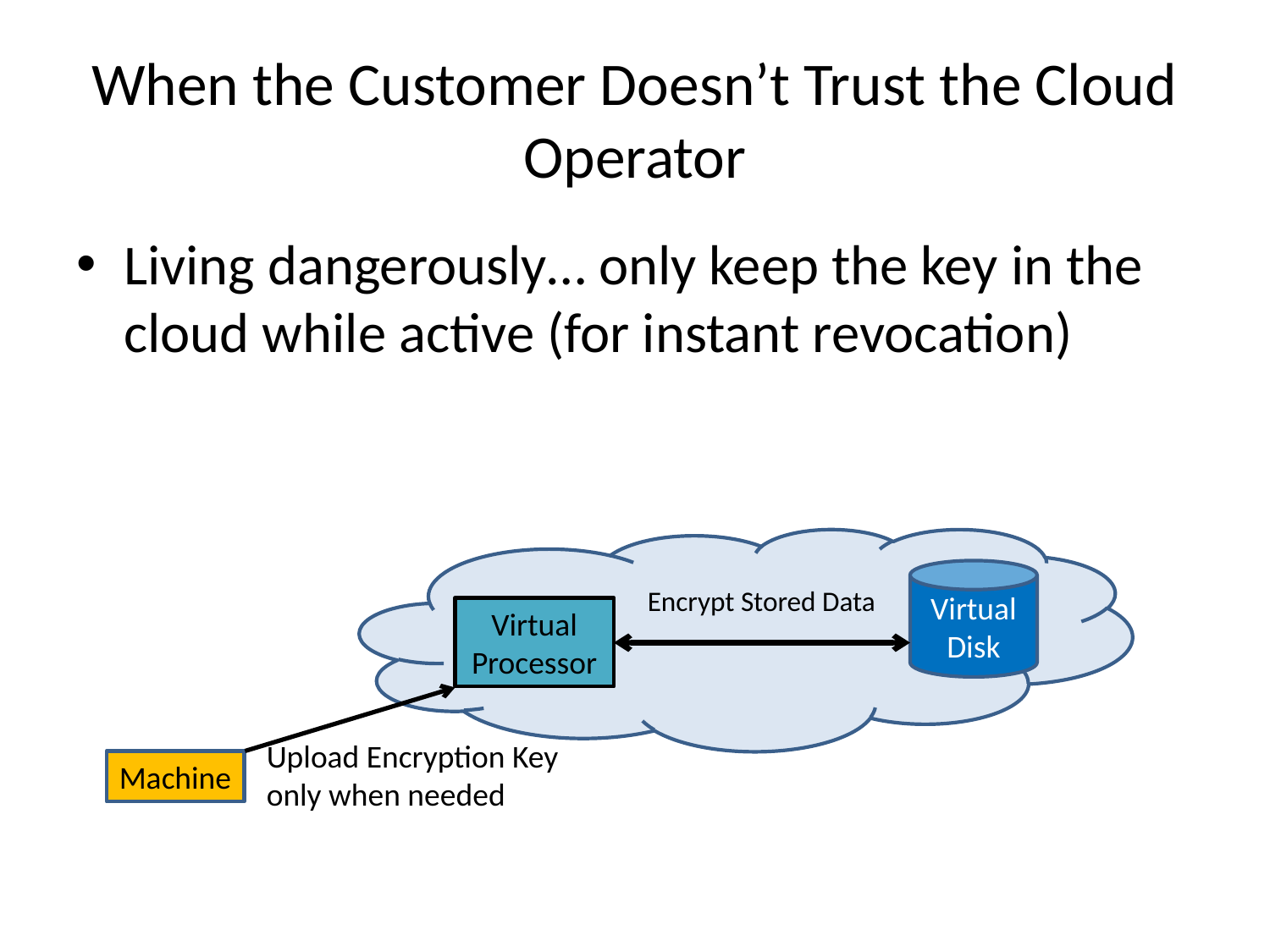

# When the Customer Doesn’t Trust the Cloud Operator
Living dangerously… only keep the key in the cloud while active (for instant revocation)

Virtual
Disk
Encrypt Stored Data
Virtual
Processor
Upload Encryption Key only when needed
Machine